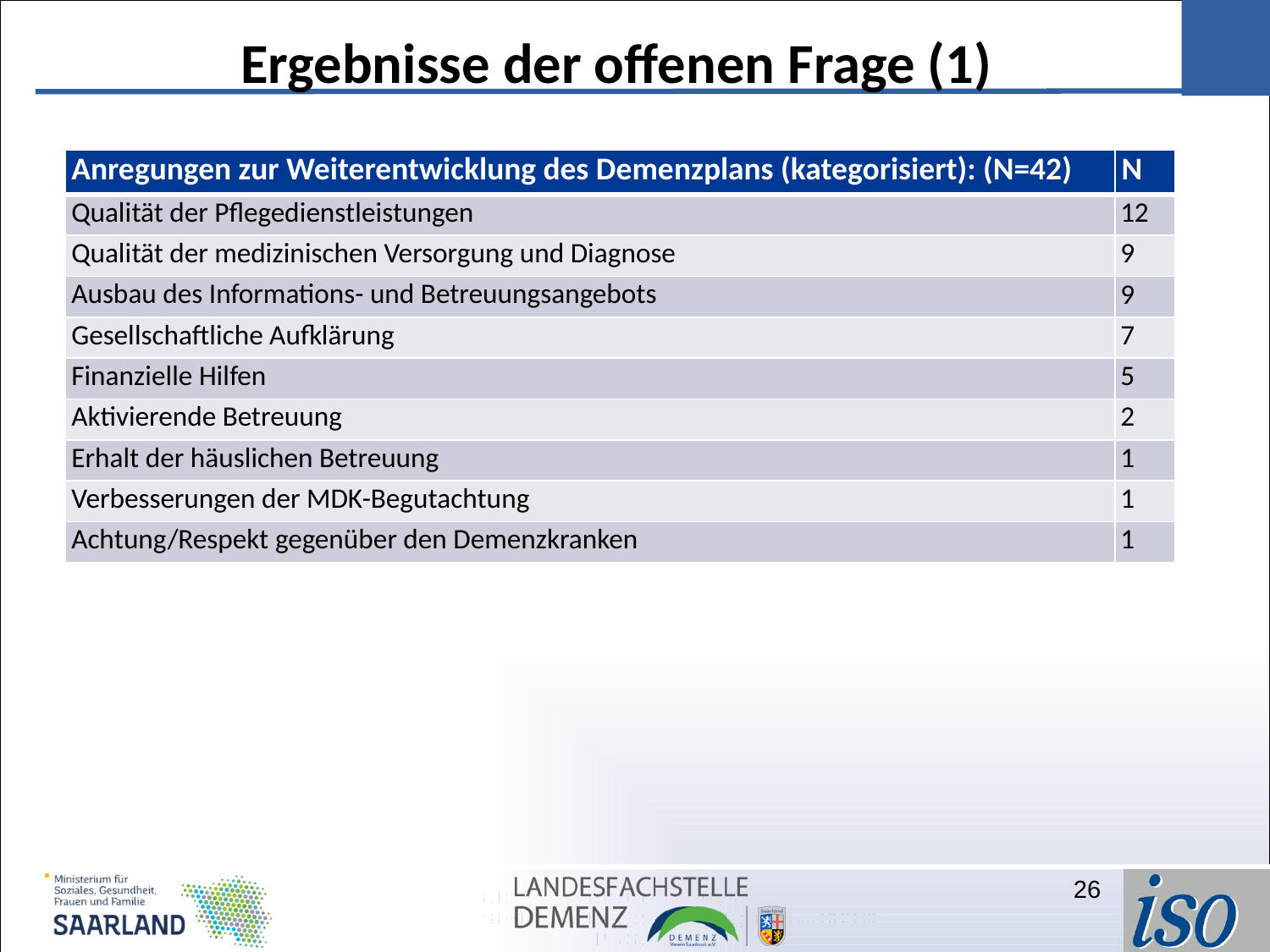

Ergebnisse der offenen Frage (1)

| Anregungen zur Weiterentwicklung des Demenzplans (kategorisiert): (N=42) | N |
| --- | --- |
| Qualität der Pflegedienstleistungen | 12 |
| Qualität der medizinischen Versorgung und Diagnose | 9 |
| Ausbau des Informations- und Betreuungsangebots | 9 |
| Gesellschaftliche Aufklärung | 7 |
| Finanzielle Hilfen | 5 |
| Aktivierende Betreuung | 2 |
| Erhalt der häuslichen Betreuung | 1 |
| Verbesserungen der MDK-Begutachtung | 1 |
| Achtung/Respekt gegenüber den Demenzkranken | 1 |
26